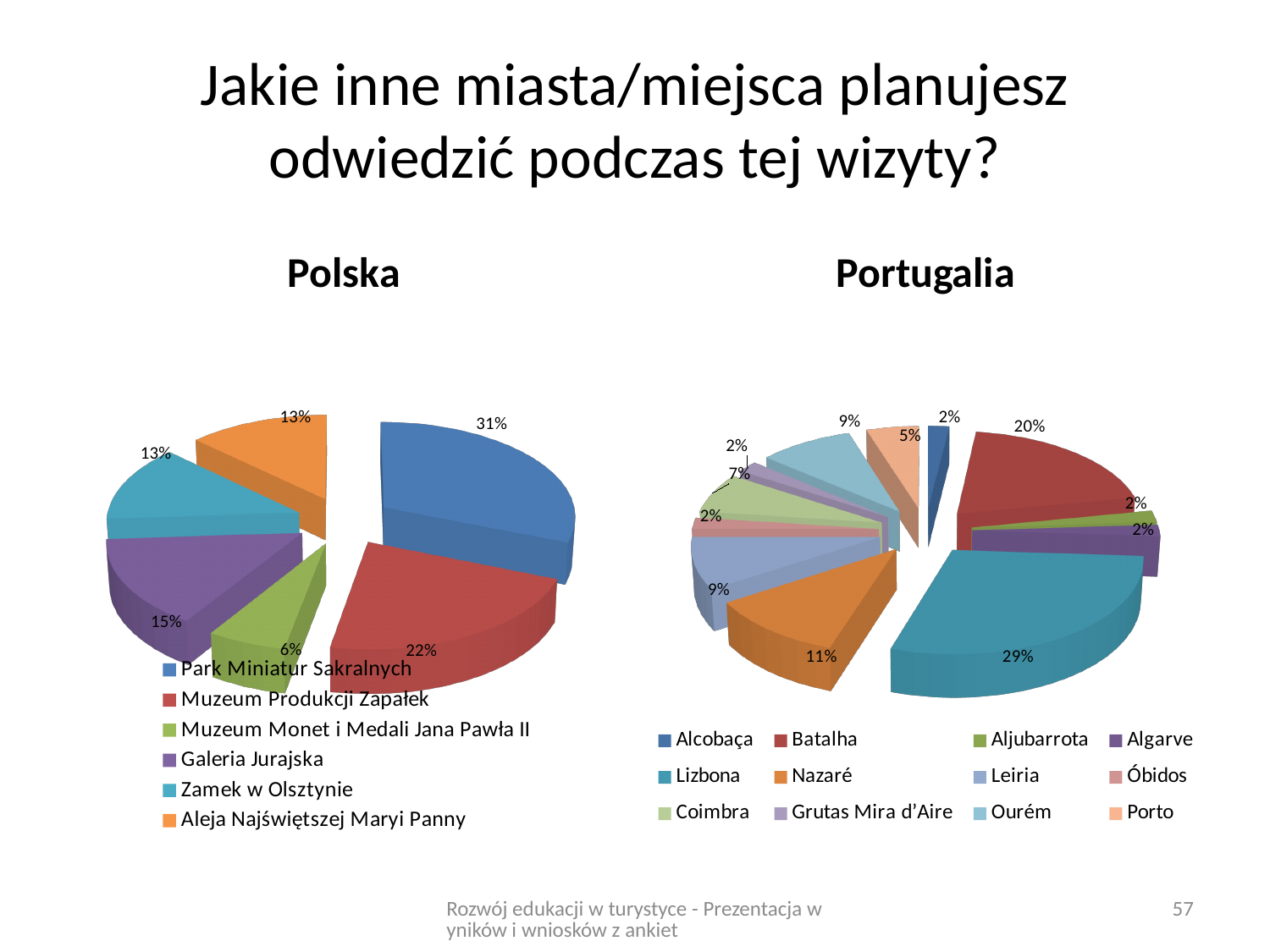

# Jakie inne miasta/miejsca planujesz odwiedzić podczas tej wizyty?
Polska
Portugalia

[unsupported chart]

[unsupported chart]

Rozwój edukacji w turystyce - Prezentacja wyników i wniosków z ankiet
57